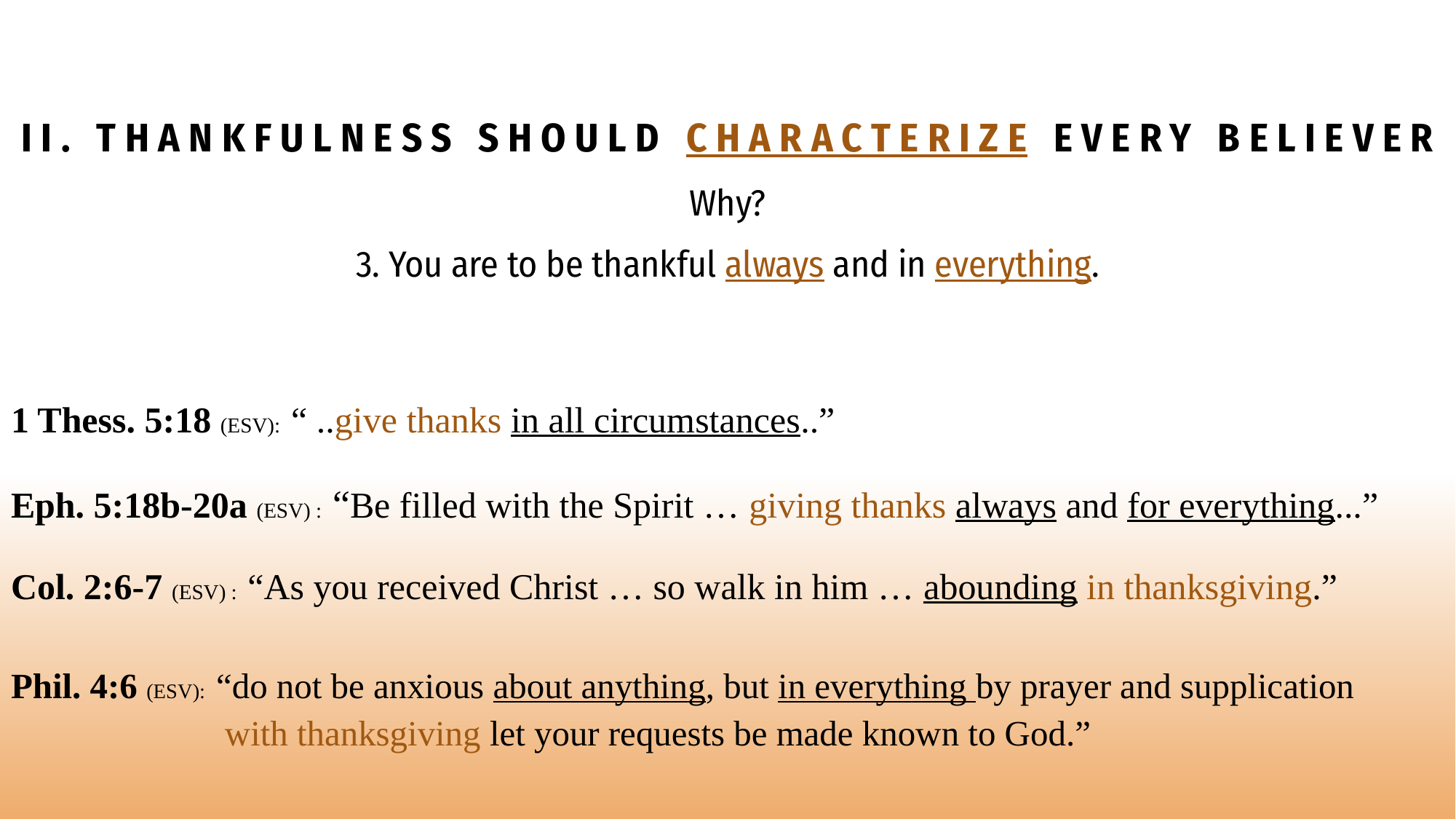

# II. Thankfulness Should characterize every believer
Why?
3. You are to be thankful always and in everything.
1 Thess. 5:18 (ESV):  “ ..give thanks in all circumstances..”
Eph. 5:18b-20a (ESV) :  “Be filled with the Spirit … giving thanks always and for everything...”
Col. 2:6-7 (ESV) :  “As you received Christ … so walk in him … abounding in thanksgiving.”
Phil. 4:6 (ESV):  “do not be anxious about anything, but in everything by prayer and supplication
                        with thanksgiving let your requests be made known to God.”